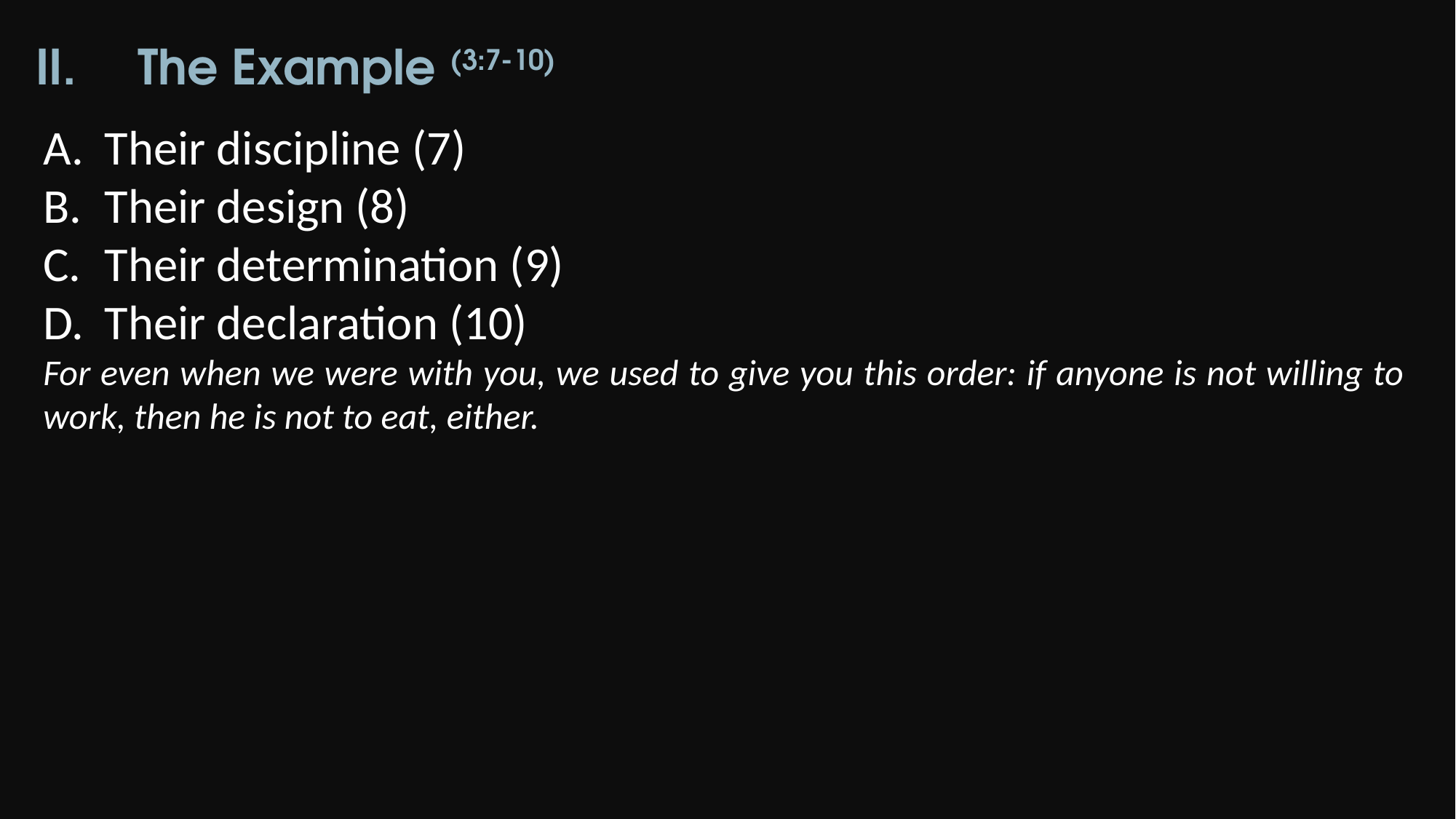

The Example (3:7-10)
Their discipline (7)
Their design (8)
Their determination (9)
Their declaration (10)
For even when we were with you, we used to give you this order: if anyone is not willing to work, then he is not to eat, either.